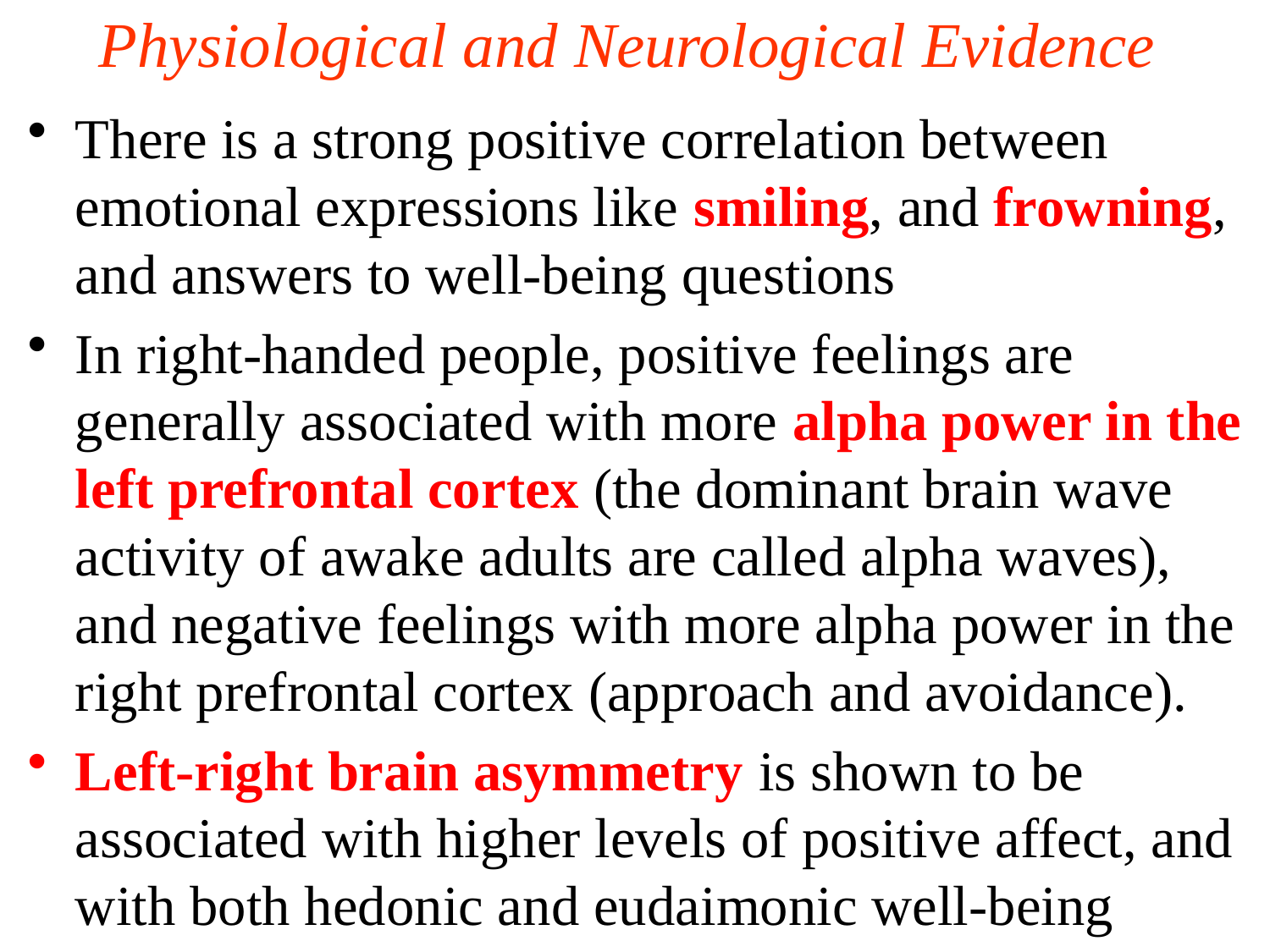

Physiological and Neurological Evidence
There is a strong positive correlation between emotional expressions like smiling, and frowning, and answers to well-being questions
In right-handed people, positive feelings are generally associated with more alpha power in the left prefrontal cortex (the dominant brain wave activity of awake adults are called alpha waves), and negative feelings with more alpha power in the right prefrontal cortex (approach and avoidance).
Left-right brain asymmetry is shown to be associated with higher levels of positive affect, and with both hedonic and eudaimonic well-being

11